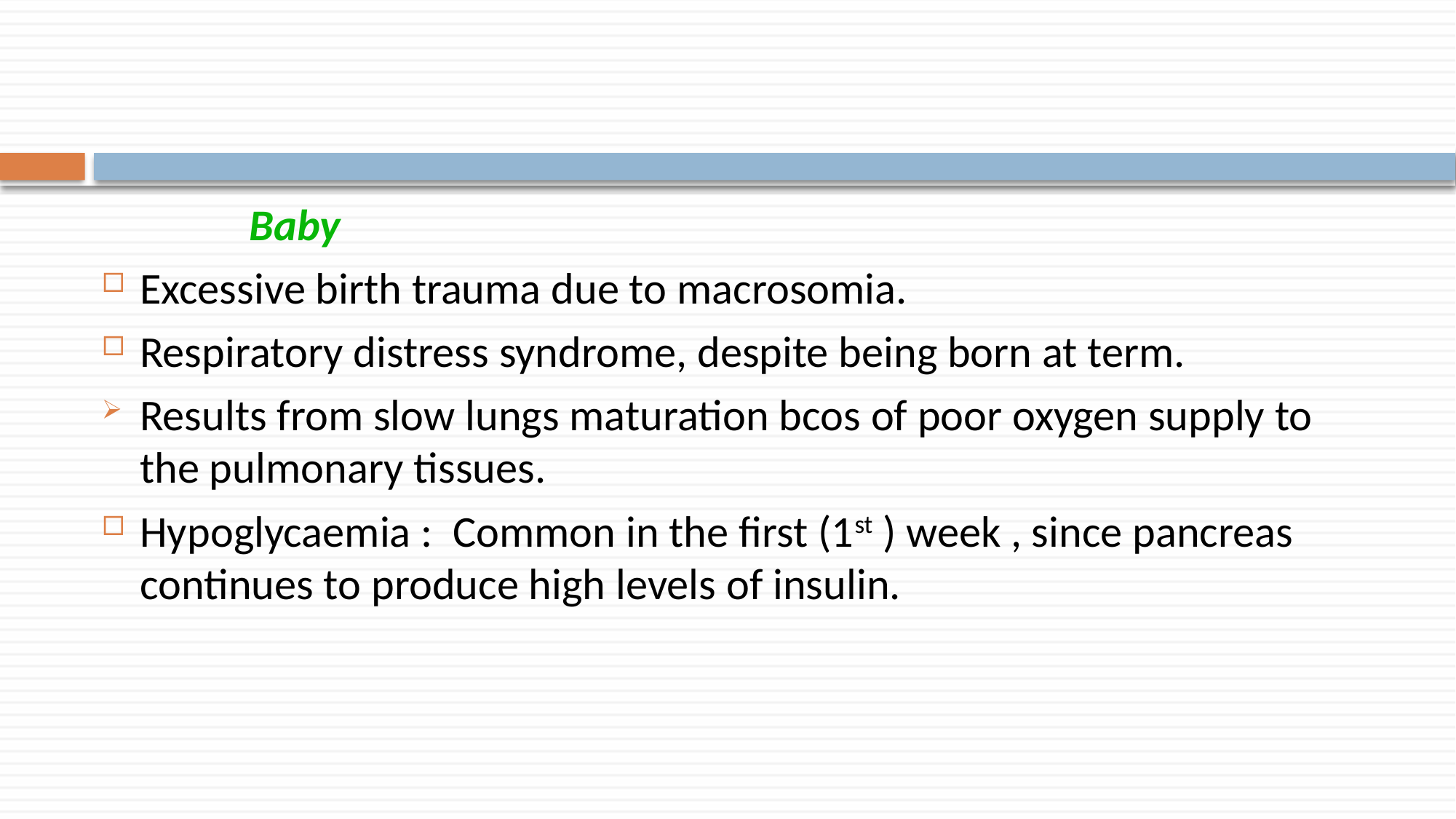

Baby
Excessive birth trauma due to macrosomia.
Respiratory distress syndrome, despite being born at term.
Results from slow lungs maturation bcos of poor oxygen supply to the pulmonary tissues.
Hypoglycaemia :  Common in the first (1st ) week , since pancreas continues to produce high levels of insulin.